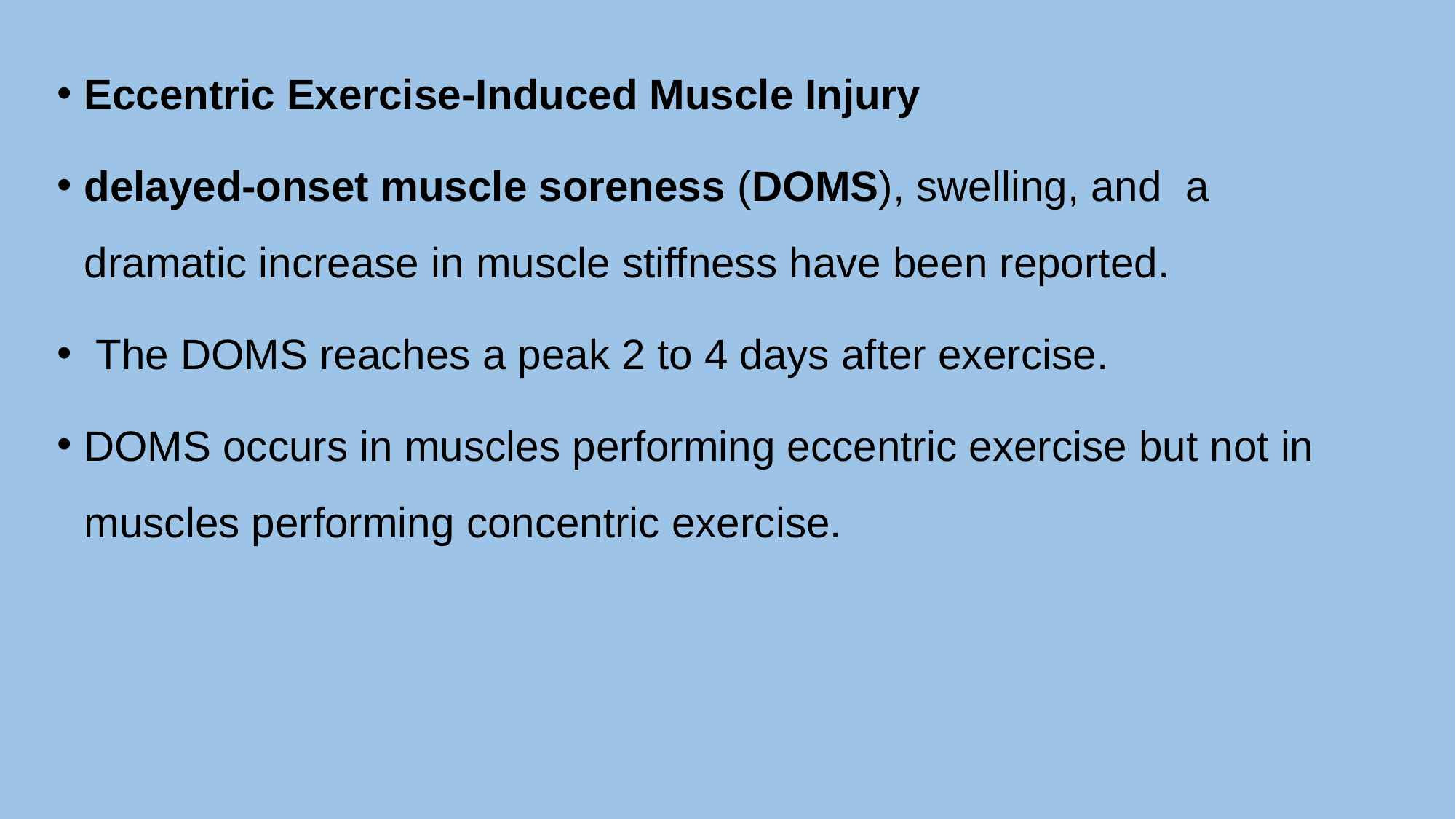

Eccentric Exercise-Induced Muscle Injury
delayed-onset muscle soreness (DOMS), swelling, and  a dramatic increase in muscle stiffness have been reported.
 The DOMS reaches a peak 2 to 4 days after exercise.
DOMS occurs in muscles performing eccentric exercise but not in muscles performing concentric exercise.